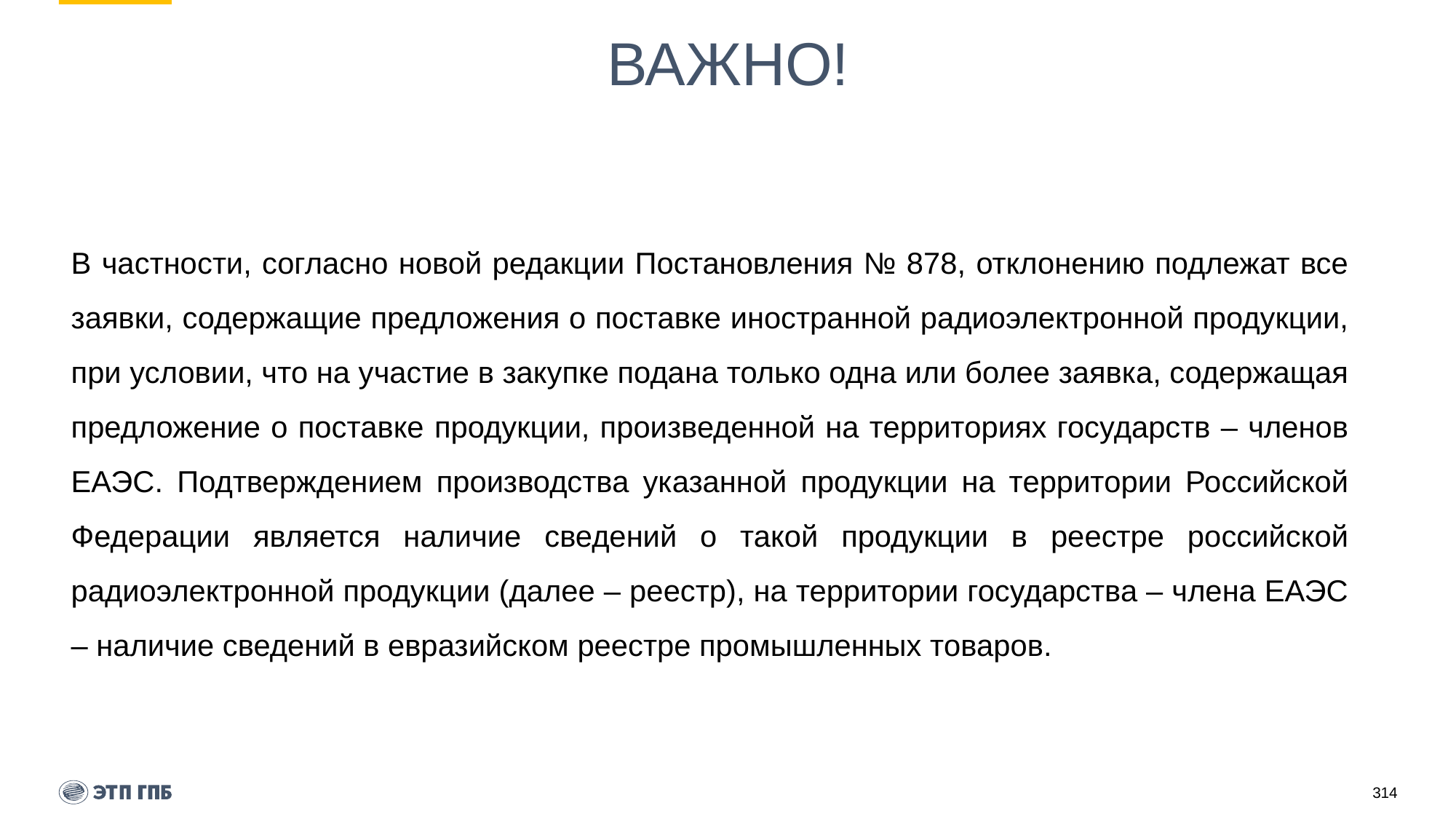

# ВАЖНО!
В частности, согласно новой редакции Постановления № 878, отклонению подлежат все заявки, содержащие предложения о поставке иностранной радиоэлектронной продукции, при условии, что на участие в закупке подана только одна или более заявка, содержащая предложение о поставке продукции, произведенной на территориях государств – членов ЕАЭС. Подтверждением производства указанной продукции на территории Российской Федерации является наличие сведений о такой продукции в реестре российской радиоэлектронной продукции (далее – реестр), на территории государства – члена ЕАЭС – наличие сведений в евразийском реестре промышленных товаров.